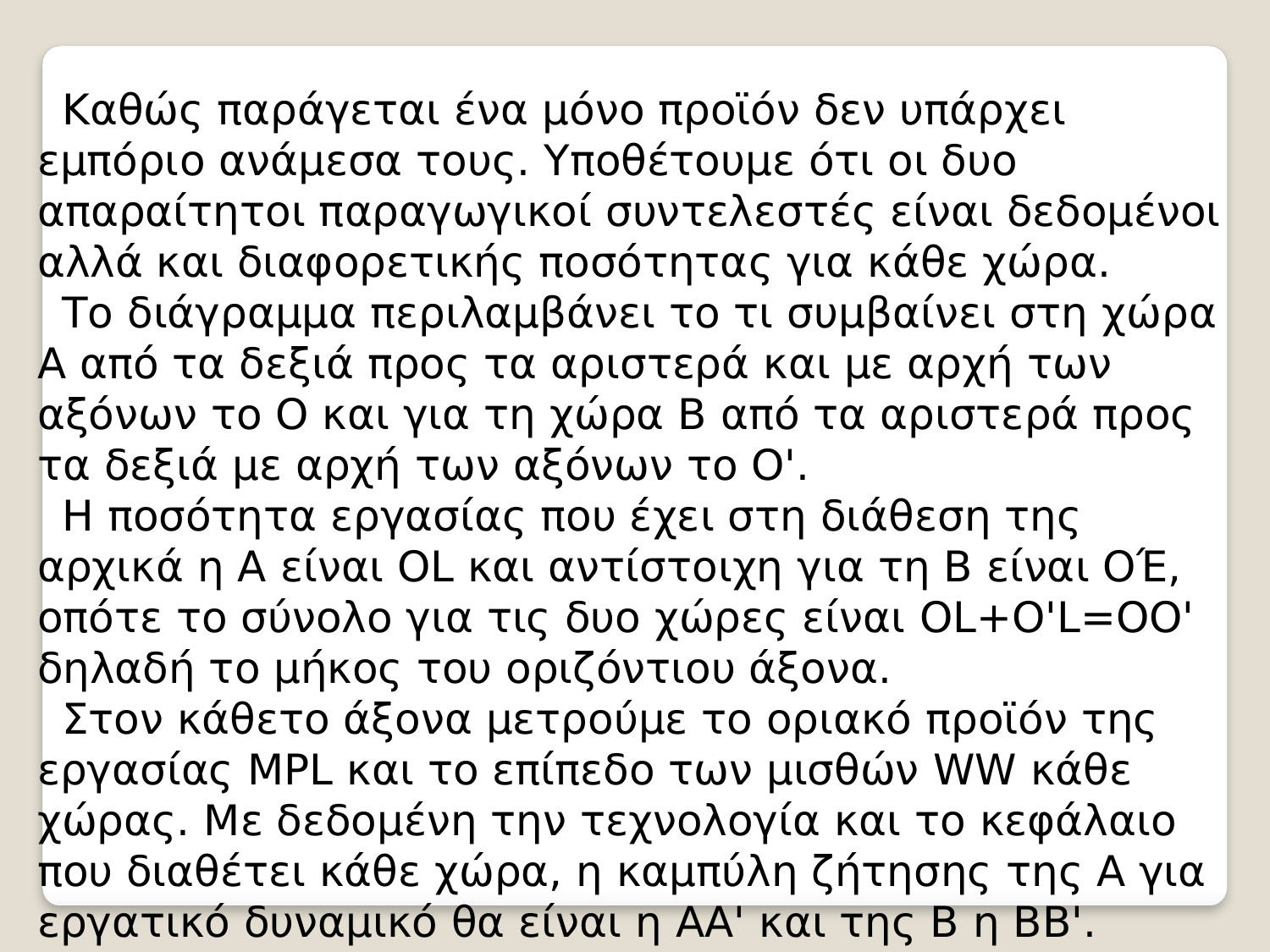

Καθώς παράγεται ένα μόνο προϊόν δεν υπάρχει εμπόριο ανάμεσα τους. Υποθέτουμε ότι οι δυο απαραίτητοι παραγωγικοί συντελεστές είναι δεδομένοι αλλά και διαφορετικής ποσότητας για κάθε χώρα.
Το διάγραμμα περιλαμβάνει το τι συμβαίνει στη χώρα Α από τα δεξιά προς τα αριστερά και με αρχή των αξόνων το Ο και για τη χώρα Β από τα αριστερά προς τα δεξιά με αρχή των αξόνων το Ο'.
Η ποσότητα εργασίας που έχει στη διάθεση της αρχικά η Α είναι OL και αντίστοιχη για τη Β είναι ΟΈ, οπότε το σύνολο για τις δυο χώρες είναι OL+O'L=OO' δηλαδή το μήκος του οριζόντιου άξονα.
Στον κάθετο άξονα μετρούμε το οριακό προϊόν της εργασίας MPL και το επίπεδο των μισθών WW κάθε χώρας. Με δεδομένη την τεχνολογία και το κεφάλαιο που διαθέτει κάθε χώρα, η καμπύλη ζήτησης της Α για εργατικό δυναμικό θα είναι η ΑΑ' και της Β η ΒΒ'. Αυτές οι καμπύλες ζήτησης σχεδιάστηκαν στη βάση του μειούμενου οριακού προϊόντος της εργασίας όσο η απασχόληση αυξάνεται MPLA και MPLB αντίστοιχα.